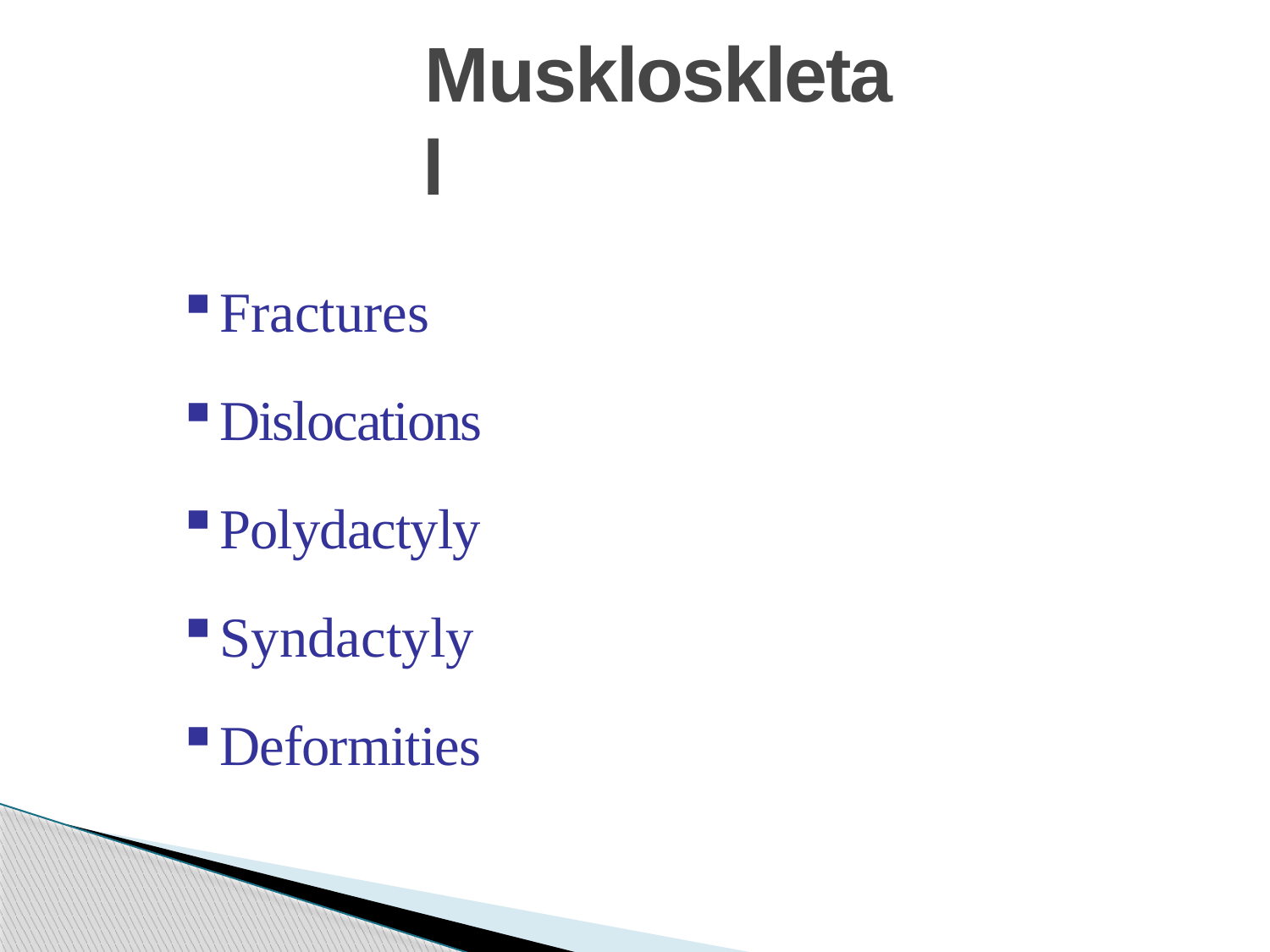

# Muskloskletal
Fractures
Dislocations
Polydactyly
Syndactyly
Deformities